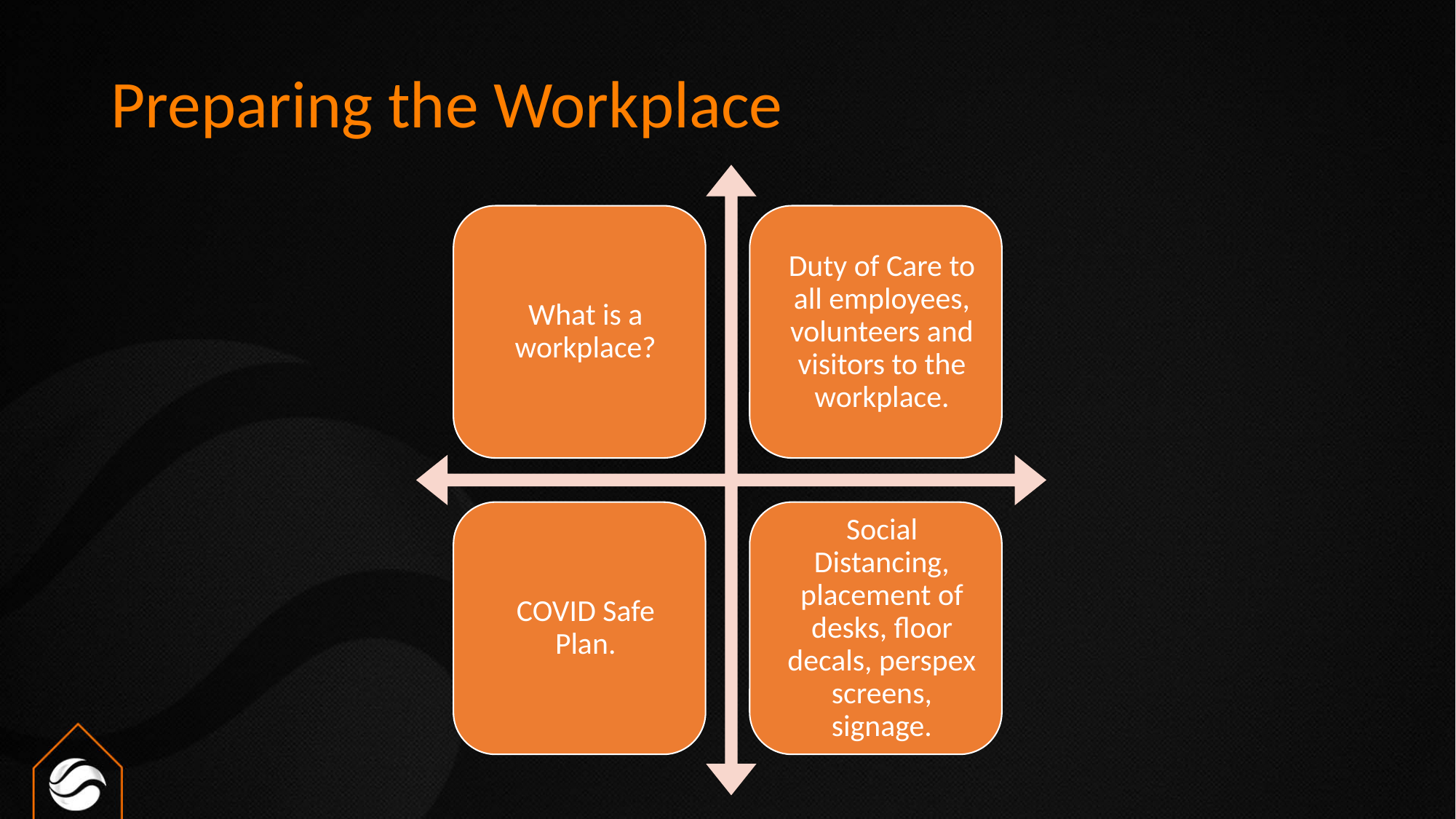

# Preparing the Workplace
What is a workplace?
Duty of Care to all employees, volunteers and visitors to the workplace.
COVID Safe Plan.
Social Distancing, placement of desks, floor decals, perspex screens, signage.